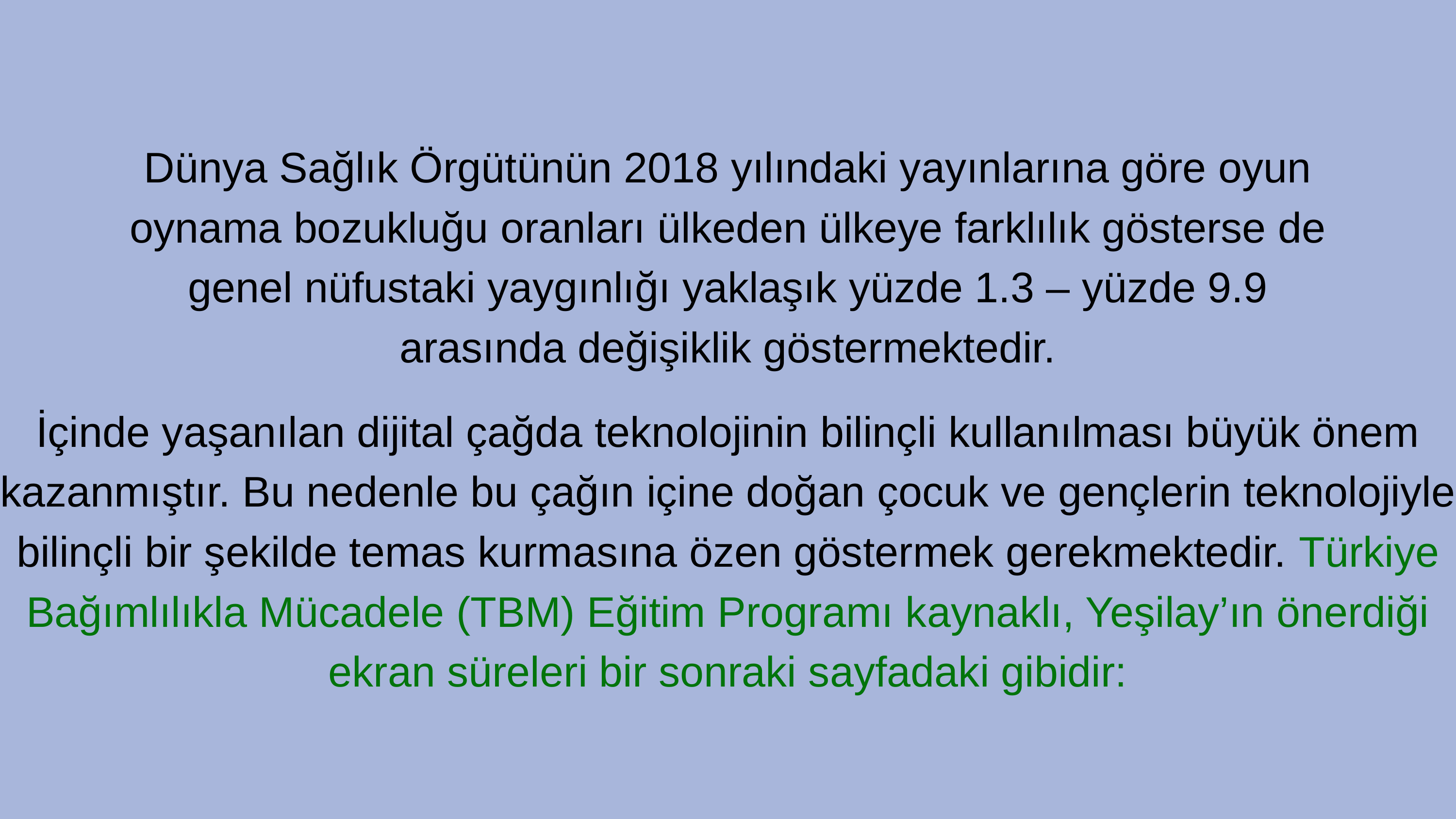

Dünya Sağlık Örgütünün 2018 yılındaki yayınlarına göre oyun oynama bozukluğu oranları ülkeden ülkeye farklılık gösterse de genel nüfustaki yaygınlığı yaklaşık yüzde 1.3 – yüzde 9.9 arasında değişiklik göstermektedir.

İçinde yaşanılan dijital çağda teknolojinin bilinçli kullanılması büyük önem kazanmıştır. Bu nedenle bu çağın içine doğan çocuk ve gençlerin teknolojiyle bilinçli bir şekilde temas kurmasına özen göstermek gerekmektedir. Türkiye Bağımlılıkla Mücadele (TBM) Eğitim Programı kaynaklı, Yeşilay’ın önerdiği ekran süreleri bir sonraki sayfadaki gibidir: